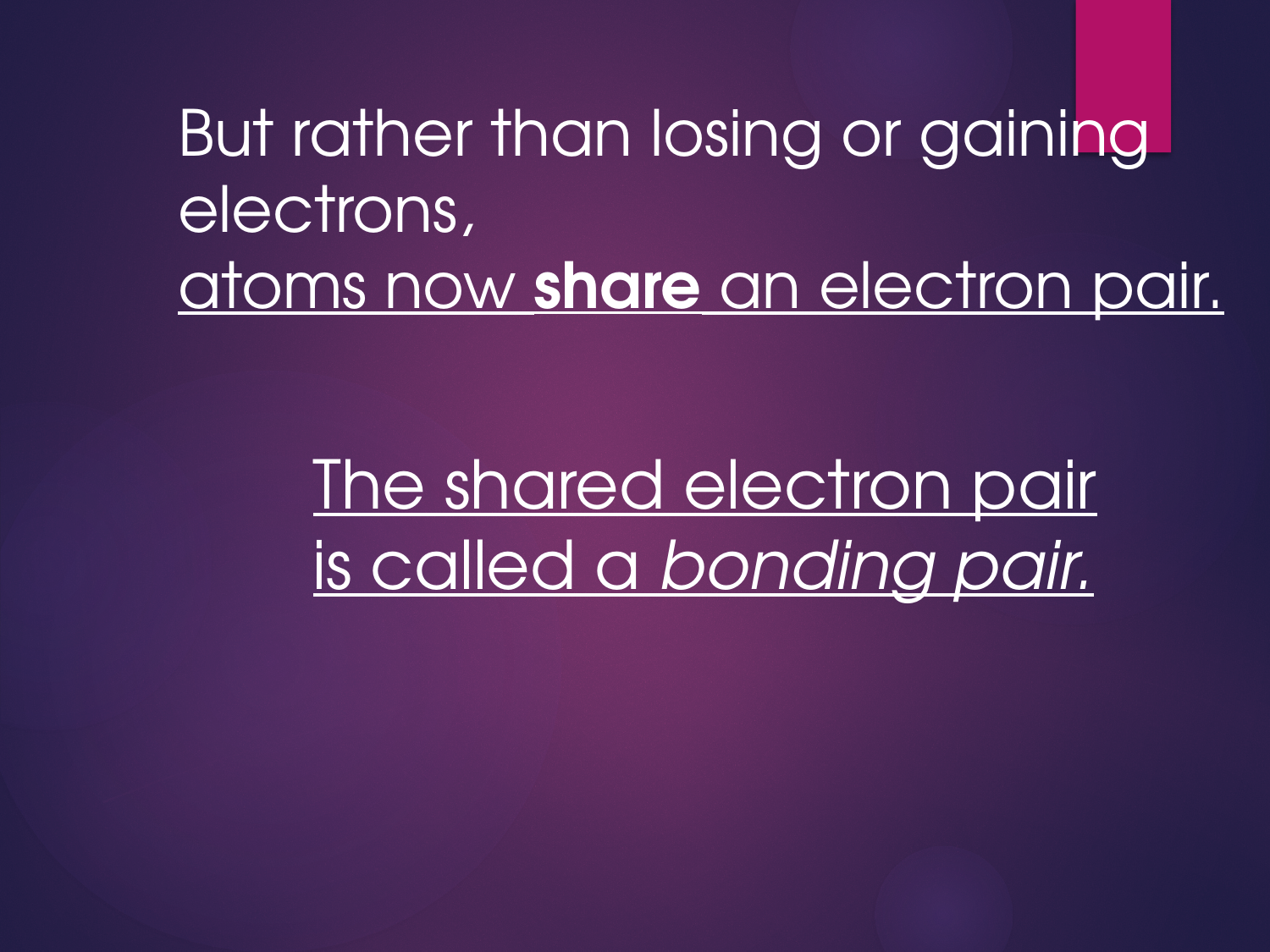

But rather than losing or gaining
electrons,
atoms now share an electron pair.
The shared electron pair
is called a bonding pair.